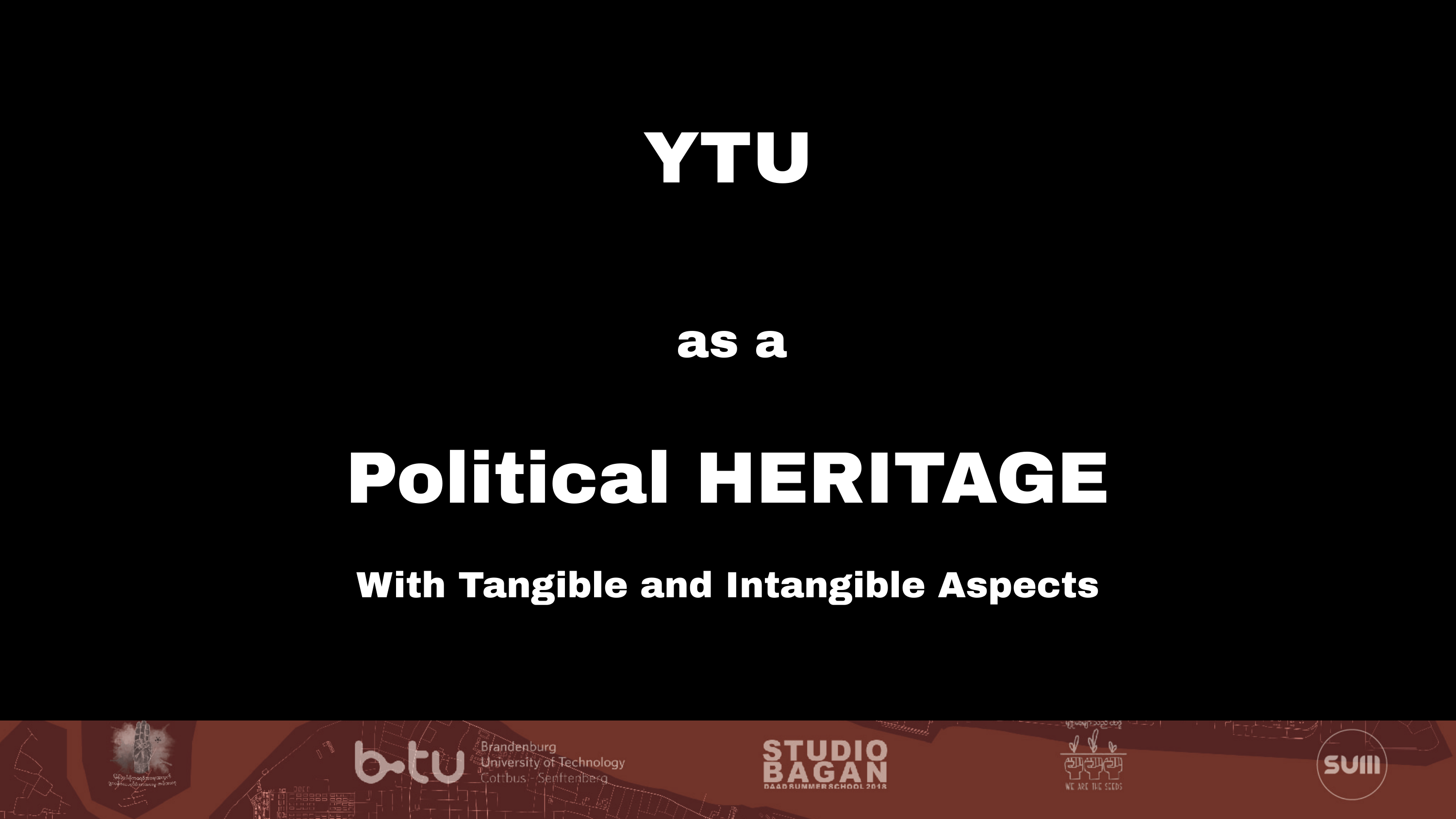

YTU

 as a

Political HERITAGE

With Tangible and Intangible Aspects